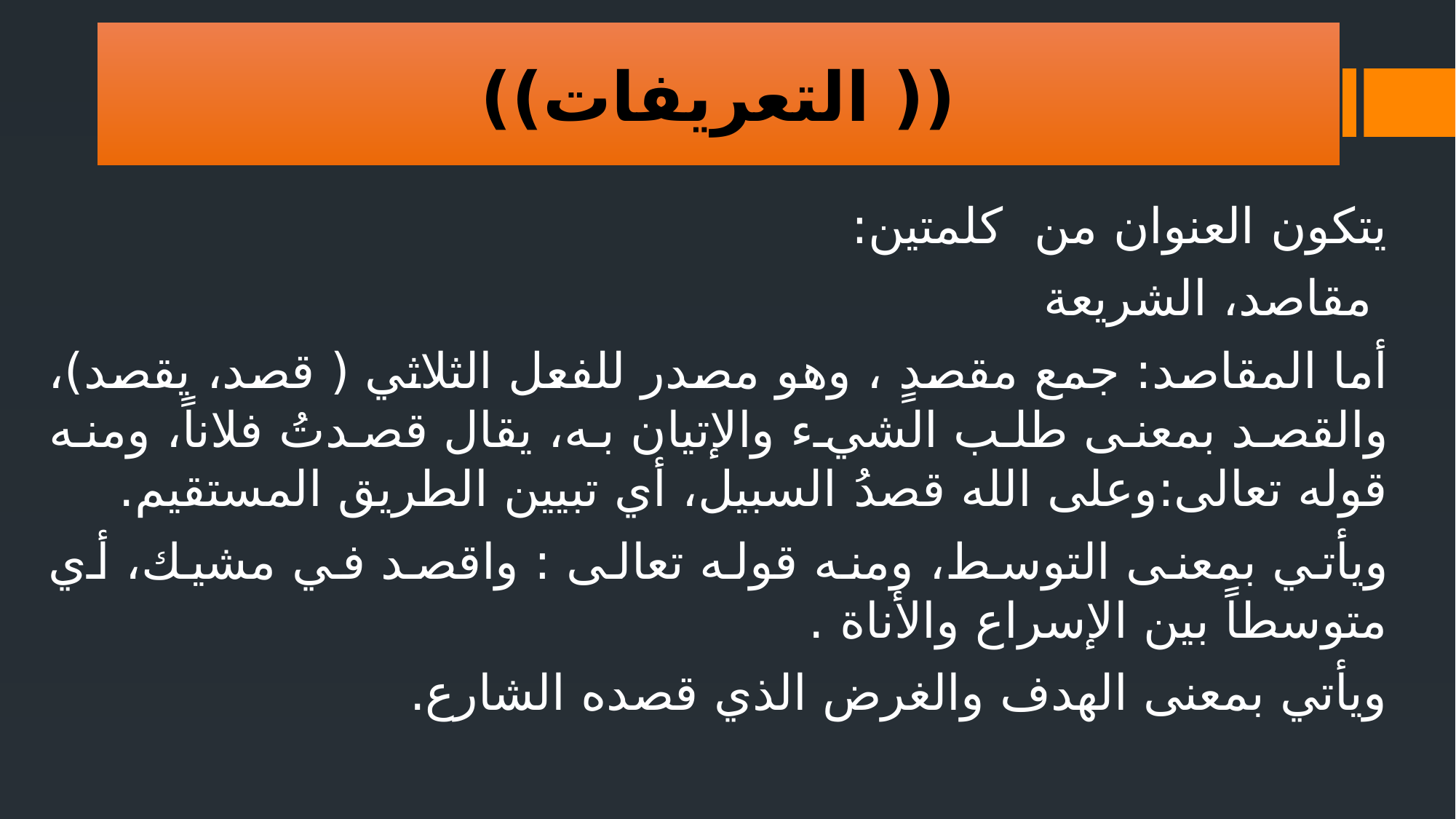

(( التعريفات))
يتكون العنوان من  كلمتين:
 مقاصد، الشريعة
أما المقاصد: جمع مقصدٍ ، وهو مصدر للفعل الثلاثي ( قصد، يقصد)، والقصد بمعنى طلب الشيء والإتيان به، يقال قصدتُ فلاناً، ومنه قوله تعالى:وعلى الله قصدُ السبيل، أي تبيين الطريق المستقيم.
ويأتي بمعنى التوسط، ومنه قوله تعالى : واقصد في مشيك، أي متوسطاً بين الإسراع والأناة .
ويأتي بمعنى الهدف والغرض الذي قصده الشارع.